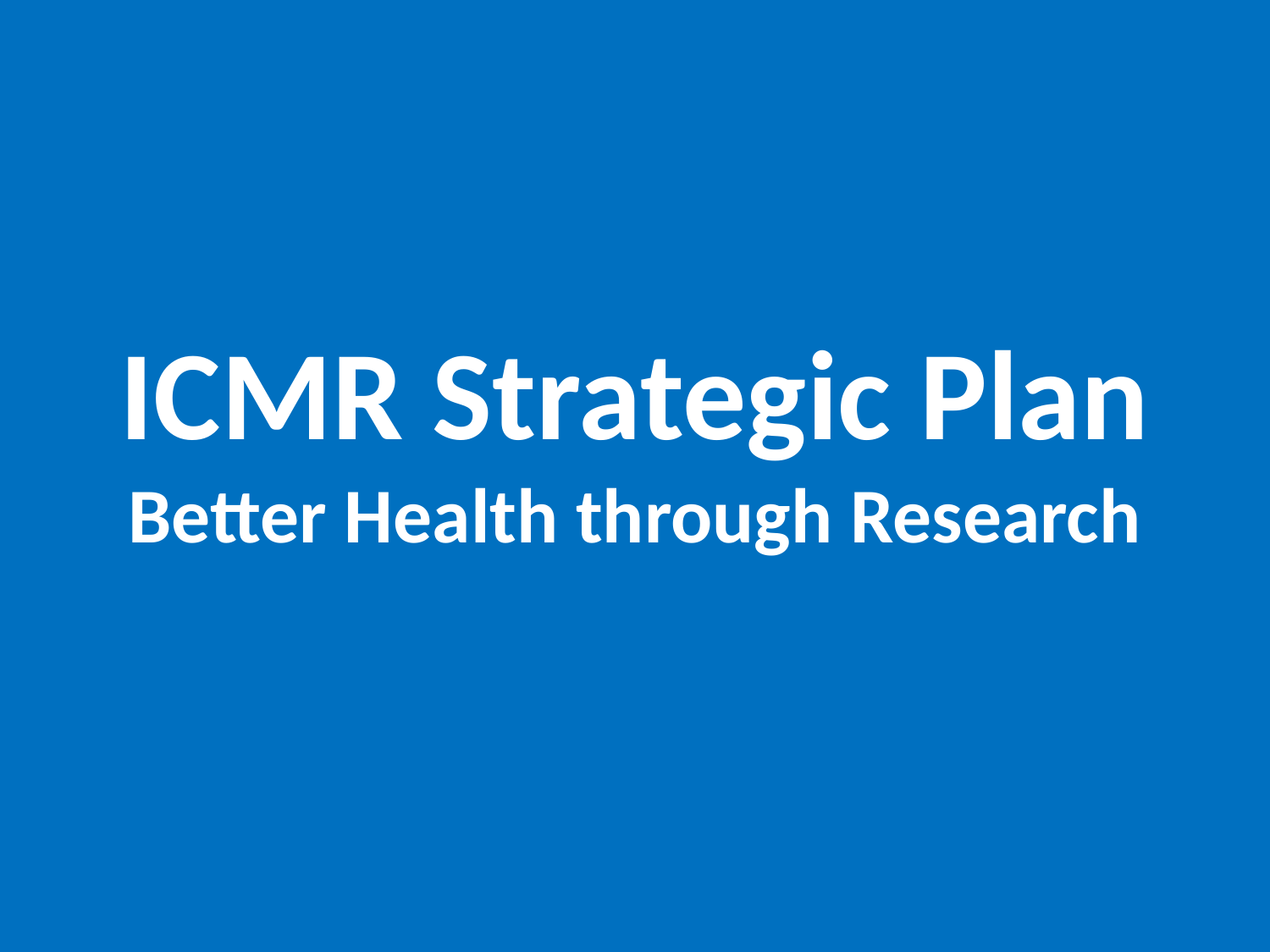

# ICMR Strategic Plan Better Health through Research